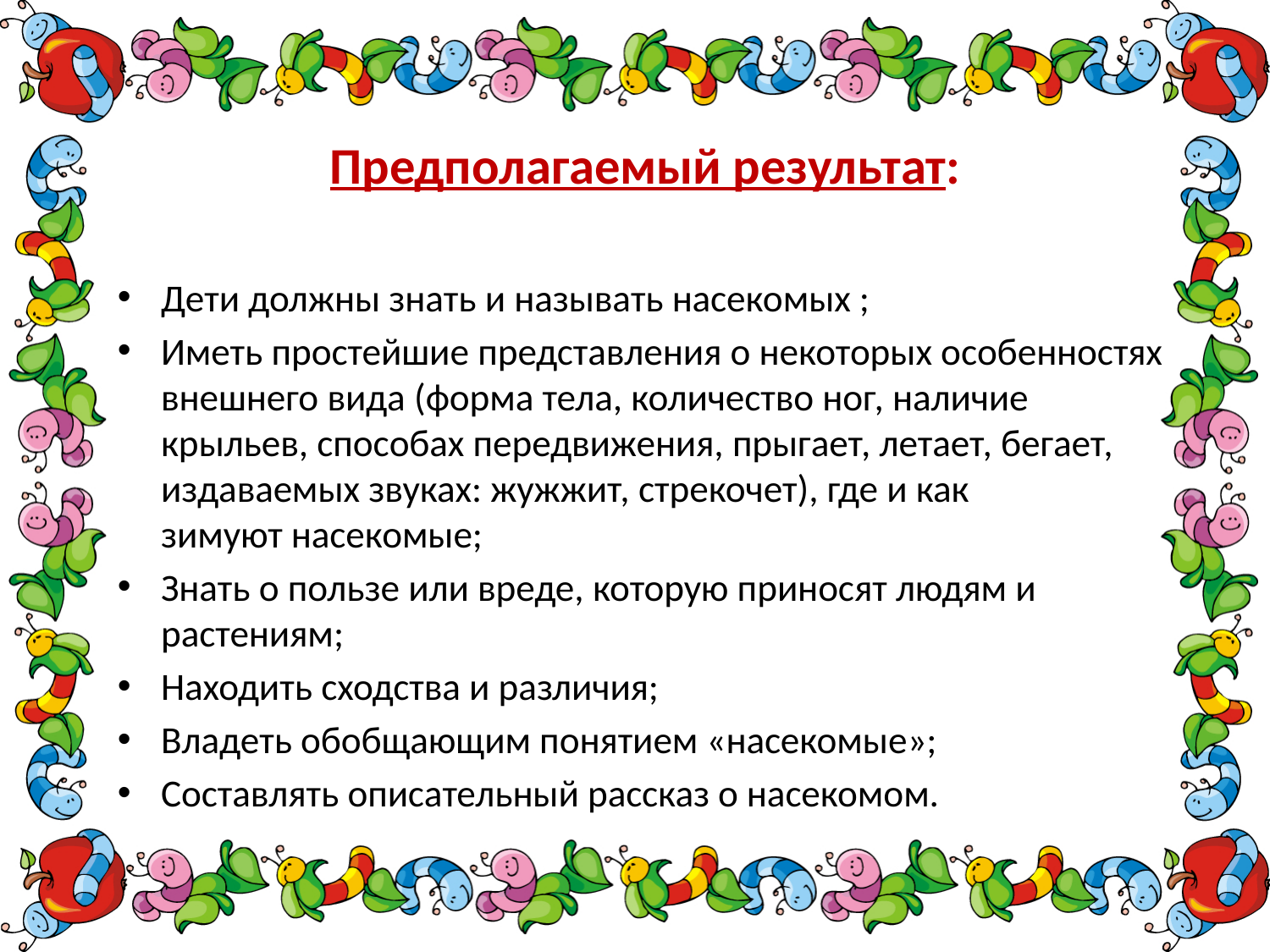

Предполагаемый результат:

Дети должны знать и называть насекомых ;
Иметь простейшие представления о некоторых особенностях внешнего вида (форма тела, количество ног, наличие крыльев, способах передвижения, прыгает, летает, бегает, издаваемых звуках: жужжит, стрекочет), где и как зимуют насекомые;
Знать о пользе или вреде, которую приносят людям и растениям;
Находить сходства и различия;
Владеть обобщающим понятием «насекомые»;
Составлять описательный рассказ о насекомом.